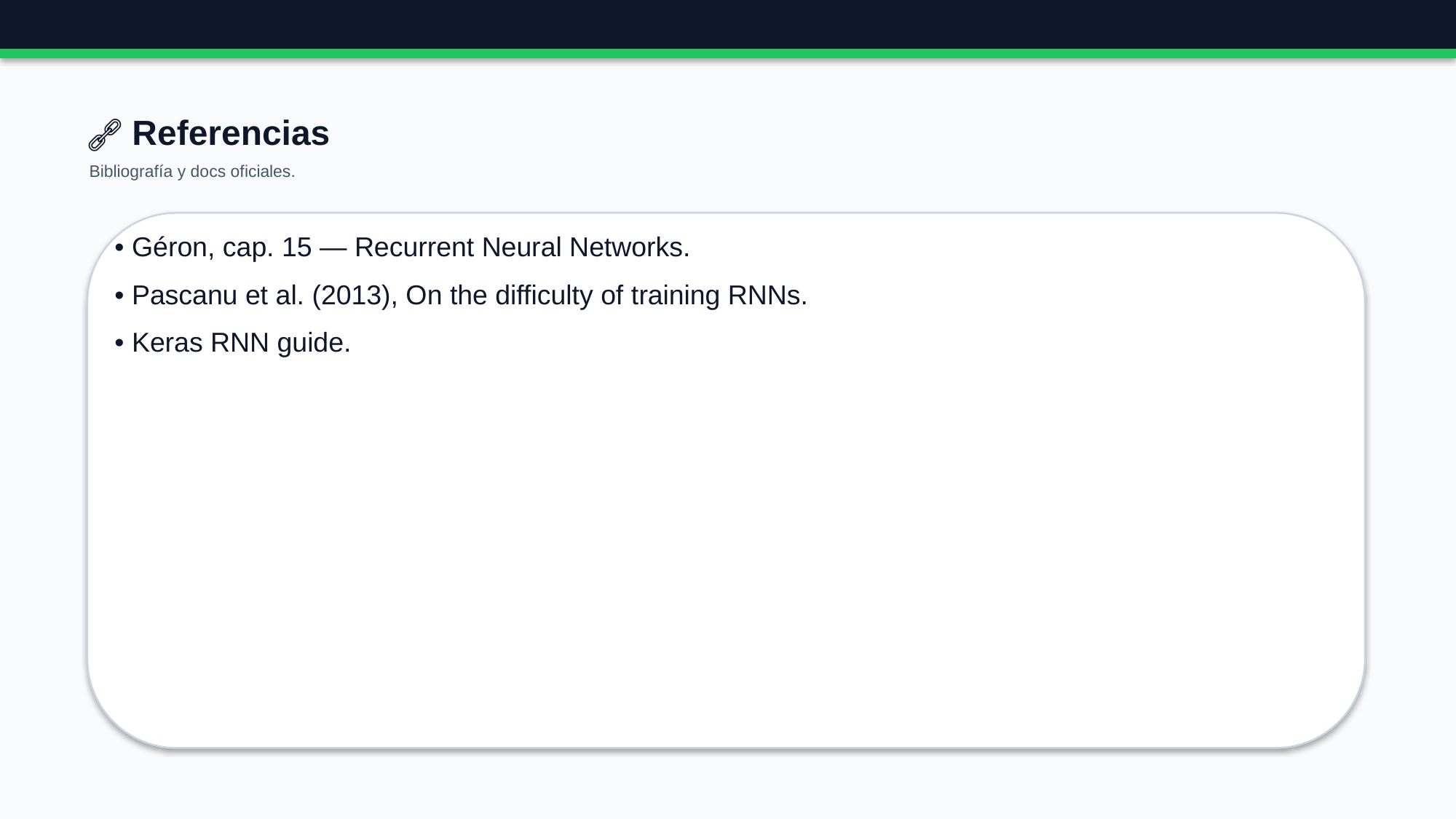

🔗 Referencias
Bibliografía y docs oficiales.

• Géron, cap. 15 — Recurrent Neural Networks.
• Pascanu et al. (2013), On the difficulty of training RNNs.
• Keras RNN guide.